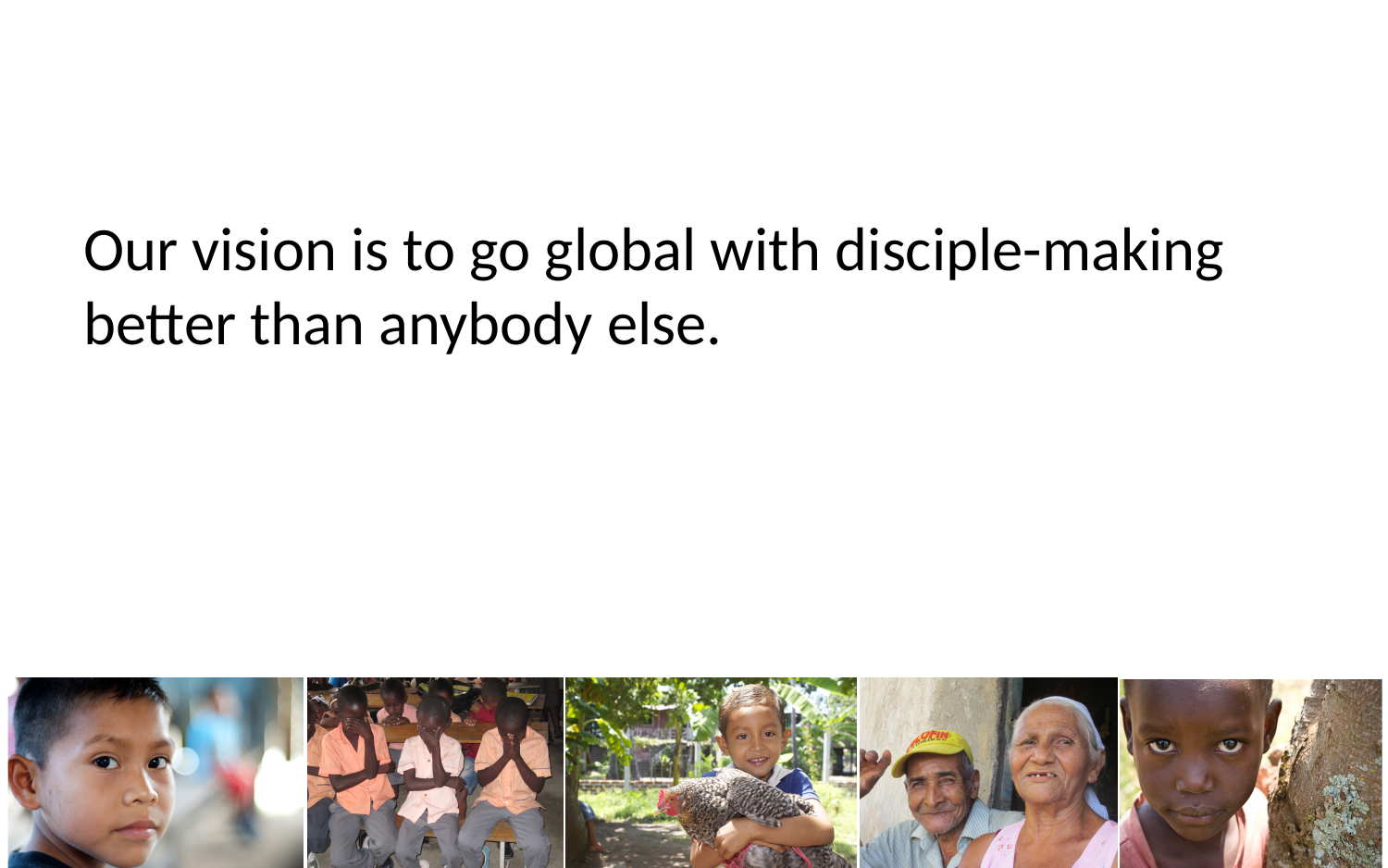

#
Our vision is to go global with disciple-making better than anybody else.